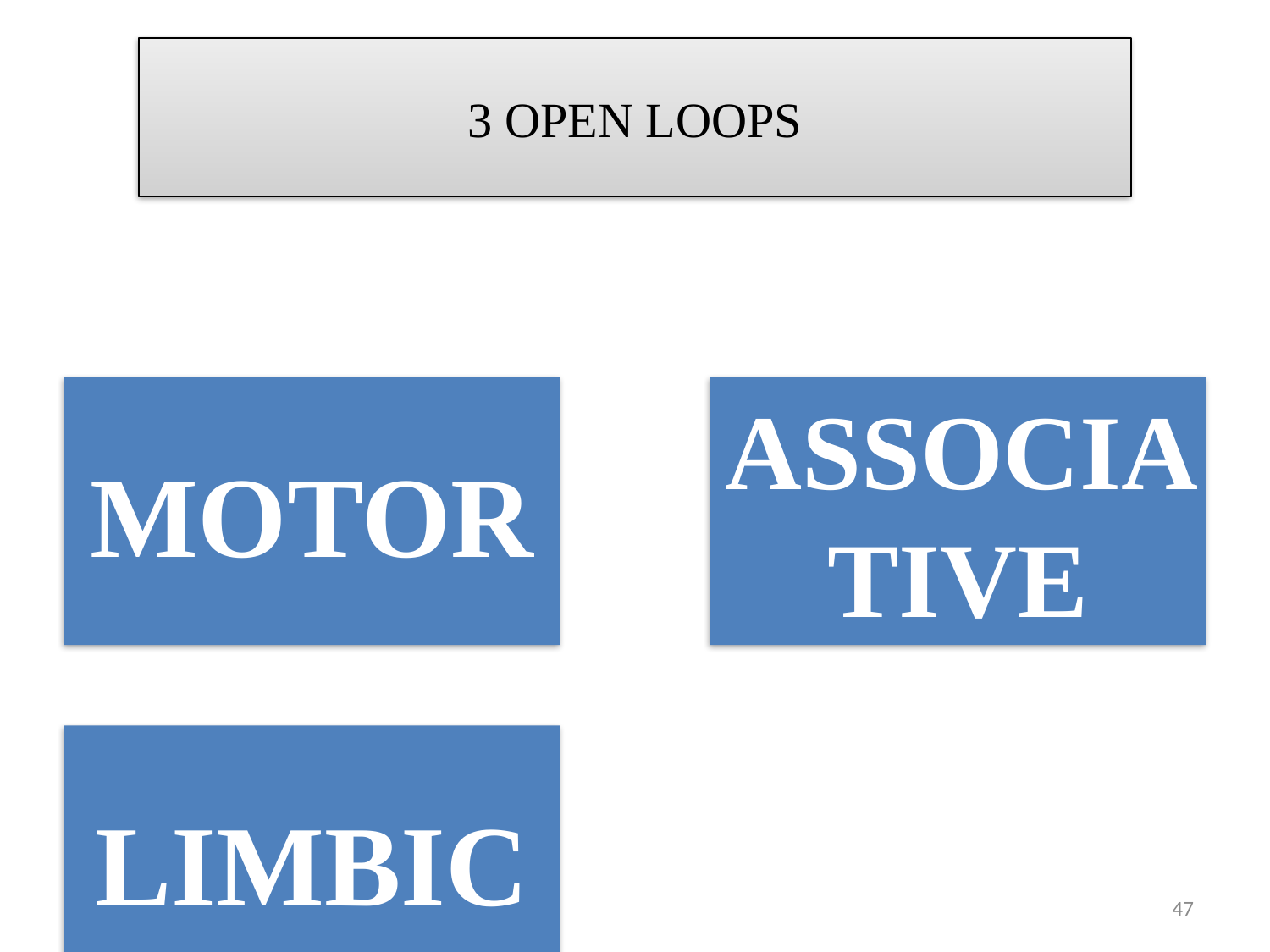

# 3 OPEN LOOPS
MOTOR
ASSOCIATIVE
LIMBIC
47